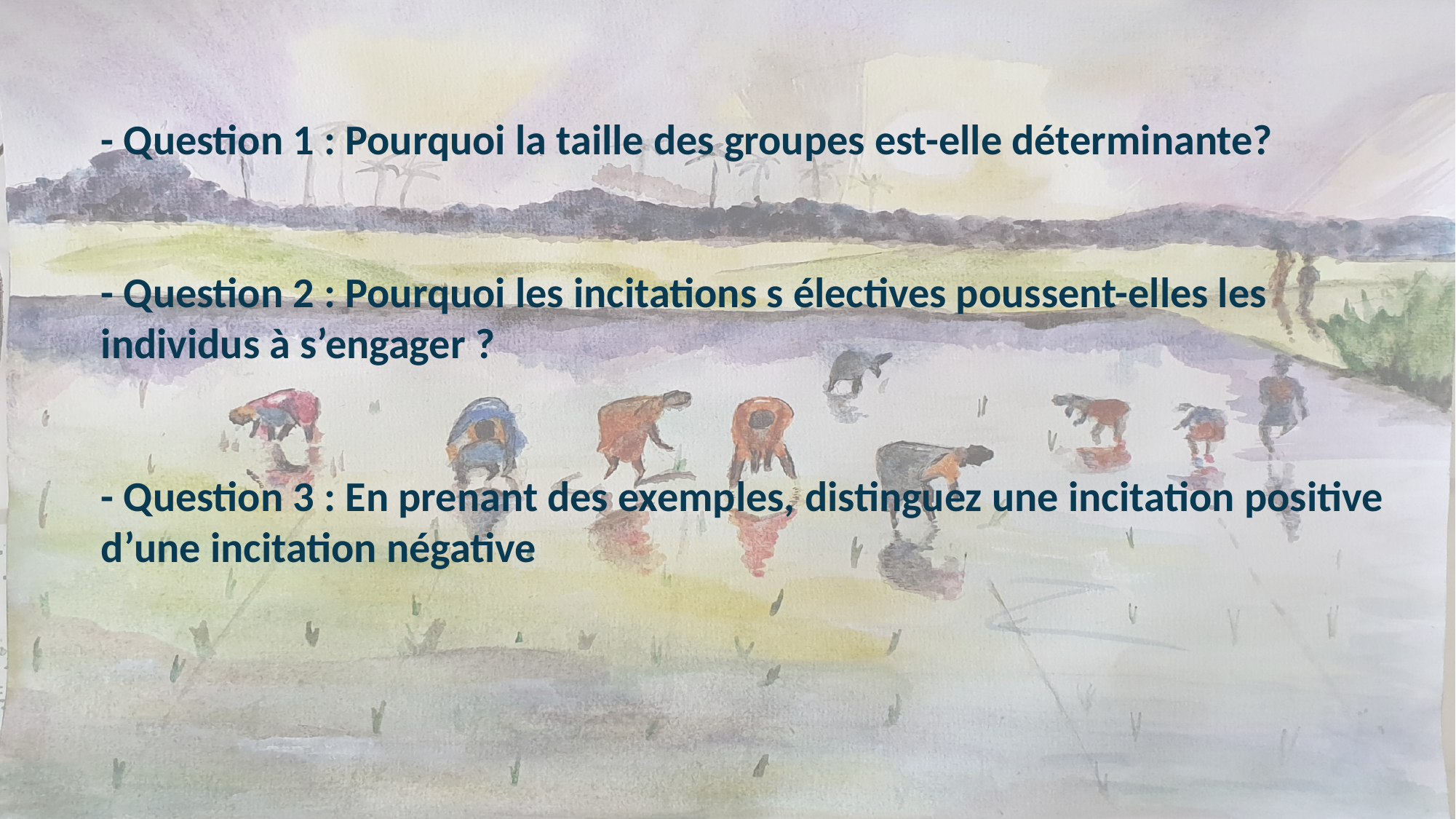

- Question 1 : Pourquoi la taille des groupes est-elle déterminante?

- Question 2 : Pourquoi les incitations s électives poussent-elles les individus à s’engager ?

- Question 3 : En prenant des exemples, distinguez une incitation positive d’une incitation négative